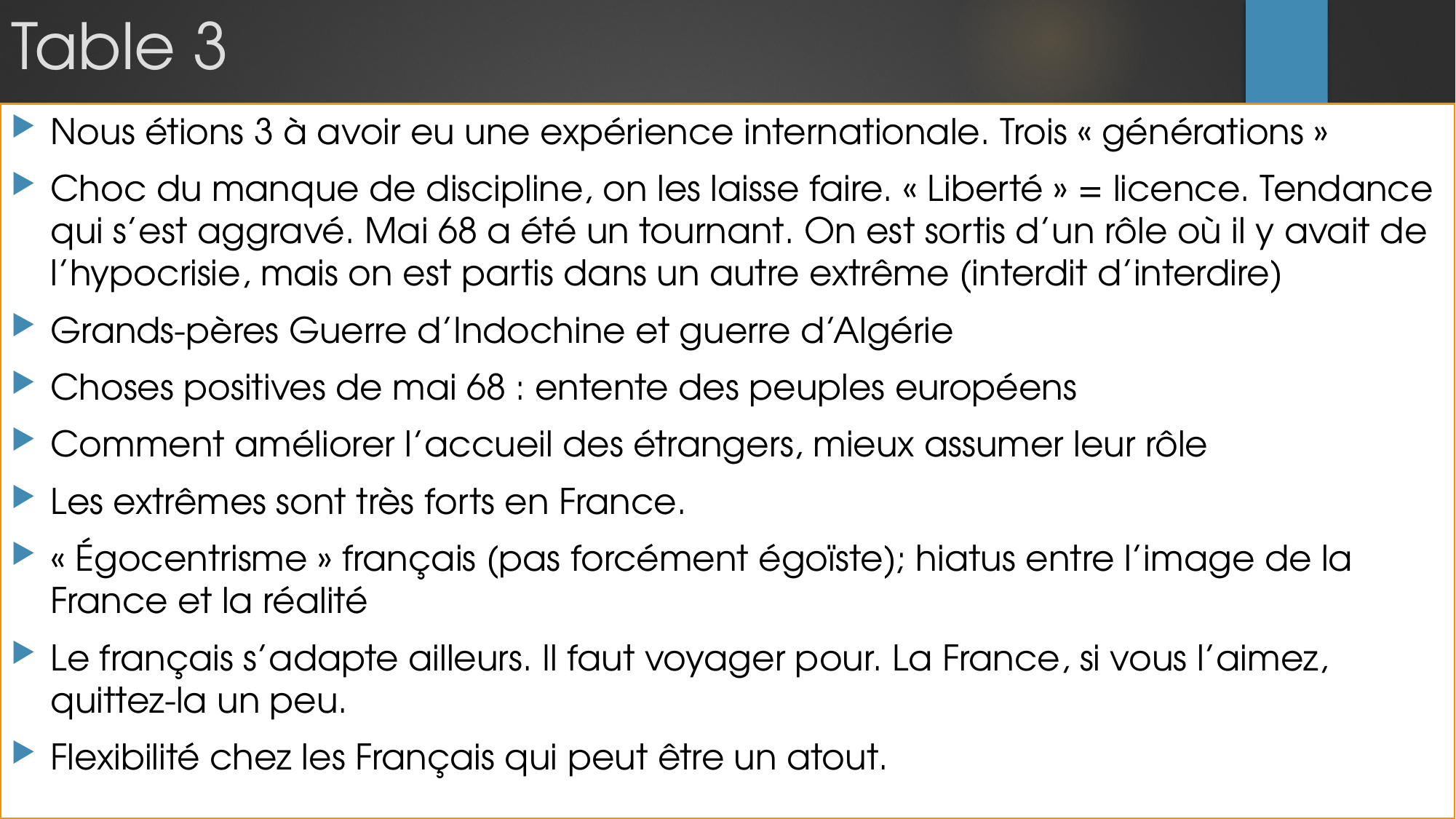

# Table 3
Nous étions 3 à avoir eu une expérience internationale. Trois « générations »
Choc du manque de discipline, on les laisse faire. « Liberté » = licence. Tendance qui s’est aggravé. Mai 68 a été un tournant. On est sortis d’un rôle où il y avait de l’hypocrisie, mais on est partis dans un autre extrême (interdit d’interdire)
Grands-pères Guerre d’Indochine et guerre d’Algérie
Choses positives de mai 68 : entente des peuples européens
Comment améliorer l’accueil des étrangers, mieux assumer leur rôle
Les extrêmes sont très forts en France.
« Égocentrisme » français (pas forcément égoïste); hiatus entre l’image de la France et la réalité
Le français s’adapte ailleurs. Il faut voyager pour. La France, si vous l’aimez, quittez-la un peu.
Flexibilité chez les Français qui peut être un atout.